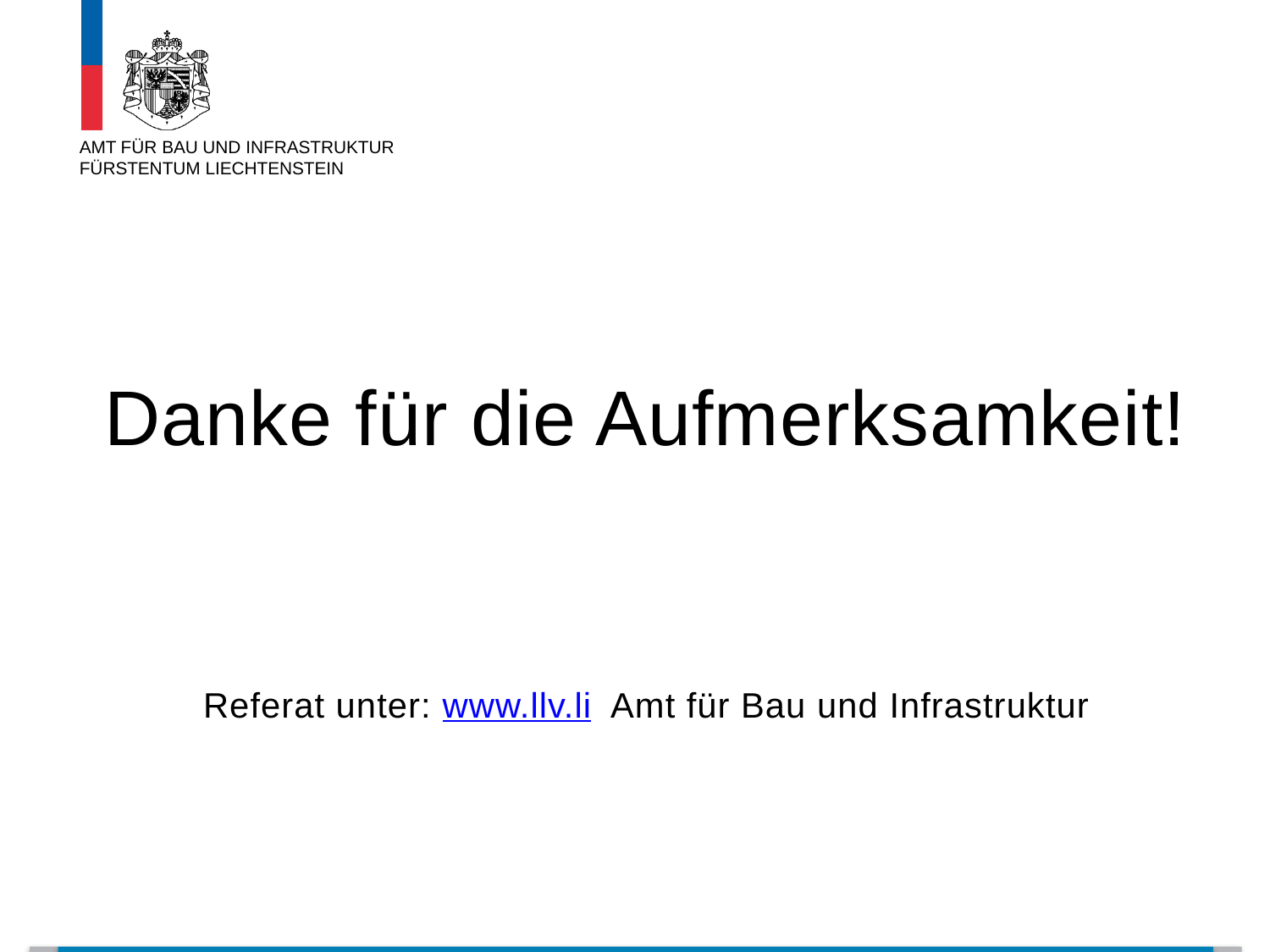

# Danke für die Aufmerksamkeit! Referat unter: www.llv.li  Amt für Bau und Infrastruktur